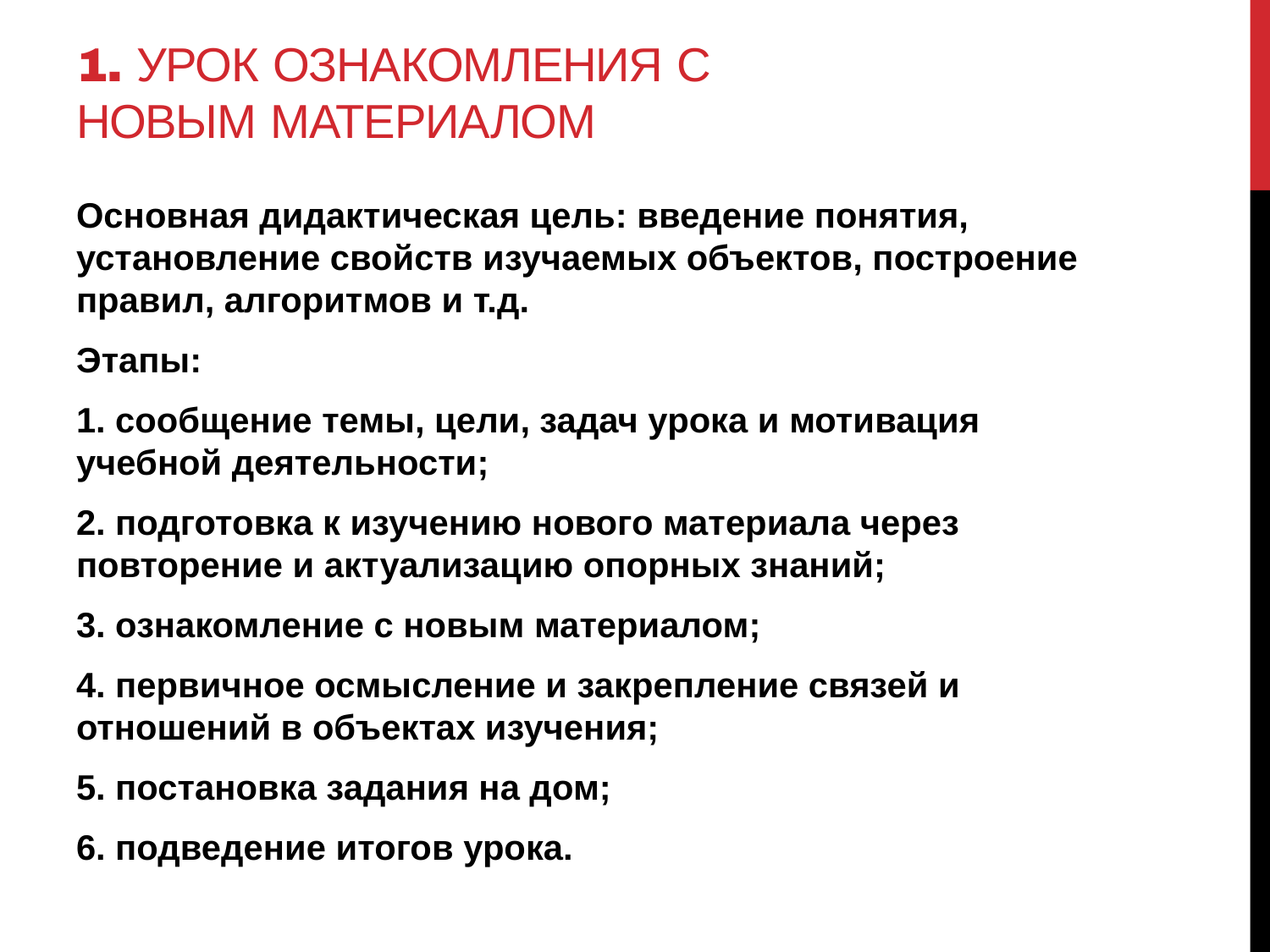

# 1. Урок ознакомления с новым материалом
Основная дидактическая цель: введение понятия, установление свойств изучаемых объектов, построение правил, алгоритмов и т.д.
Этапы:
1. сообщение темы, цели, задач урока и мотивация учебной деятельности;
2. подготовка к изучению нового материала через повторение и актуализацию опорных знаний;
3. ознакомление с новым материалом;
4. первичное осмысление и закрепление связей и отношений в объектах изучения;
5. постановка задания на дом;
6. подведение итогов урока.